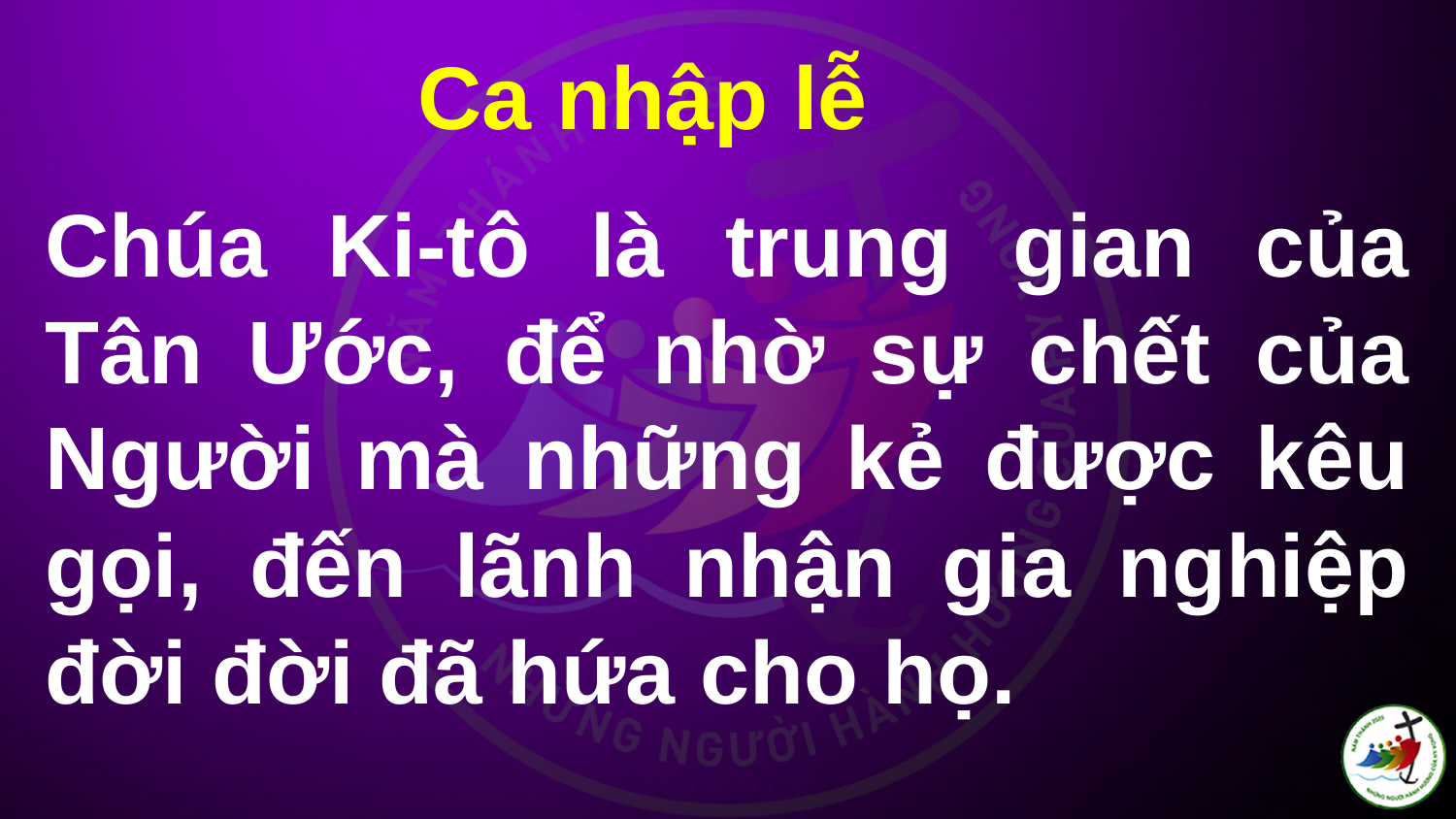

Ca nhập lễ
# Chúa Ki-tô là trung gian của Tân Ước, để nhờ sự chết của Người mà những kẻ được kêu gọi, đến lãnh nhận gia nghiệp đời đời đã hứa cho họ.